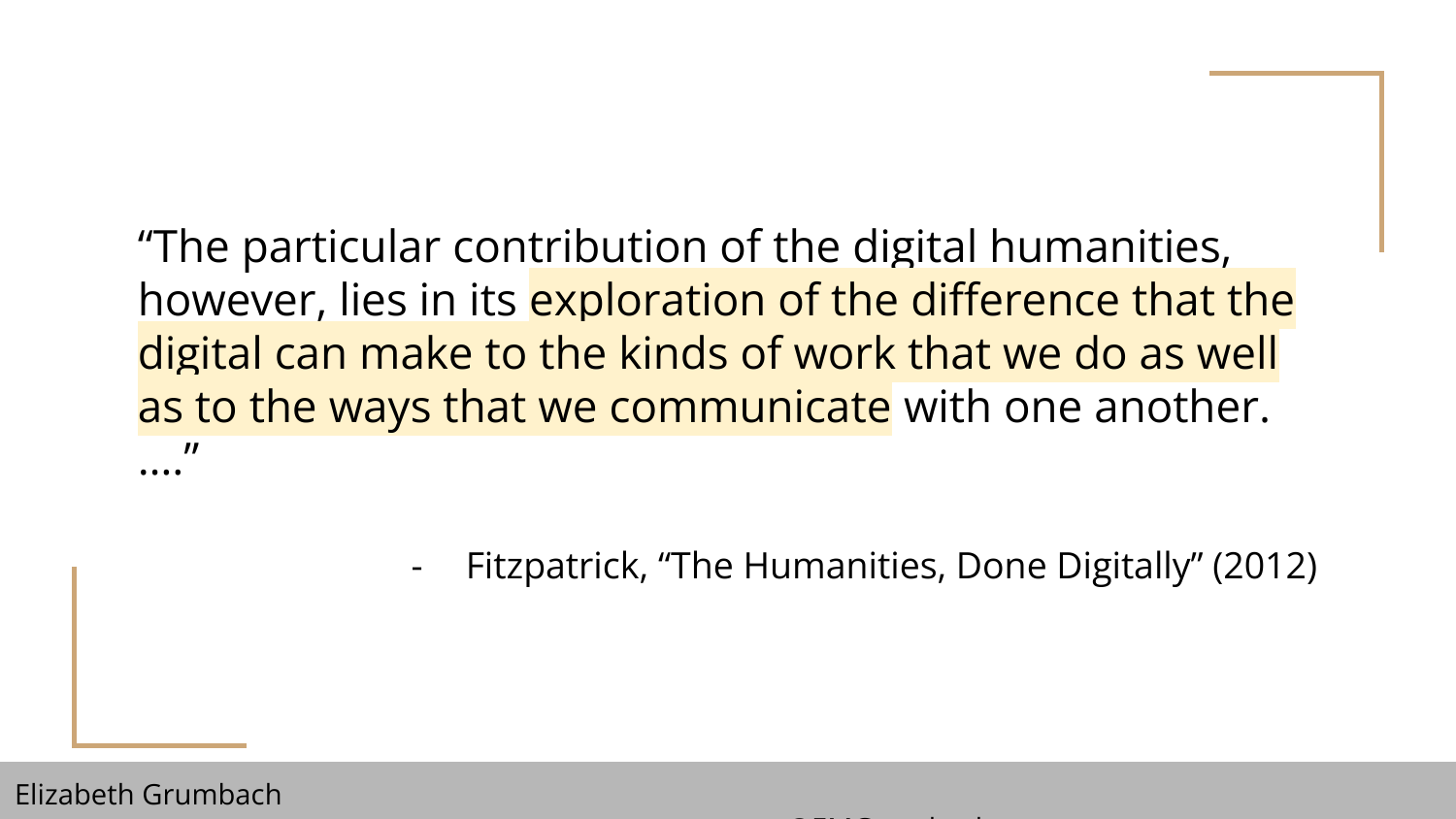

# “The particular contribution of the digital humanities, however, lies in its exploration of the difference that the digital can make to the kinds of work that we do as well as to the ways that we communicate with one another.….”

Fitzpatrick, “The Humanities, Done Digitally” (2012)

Elizabeth Grumbach													      @EMGrumbach